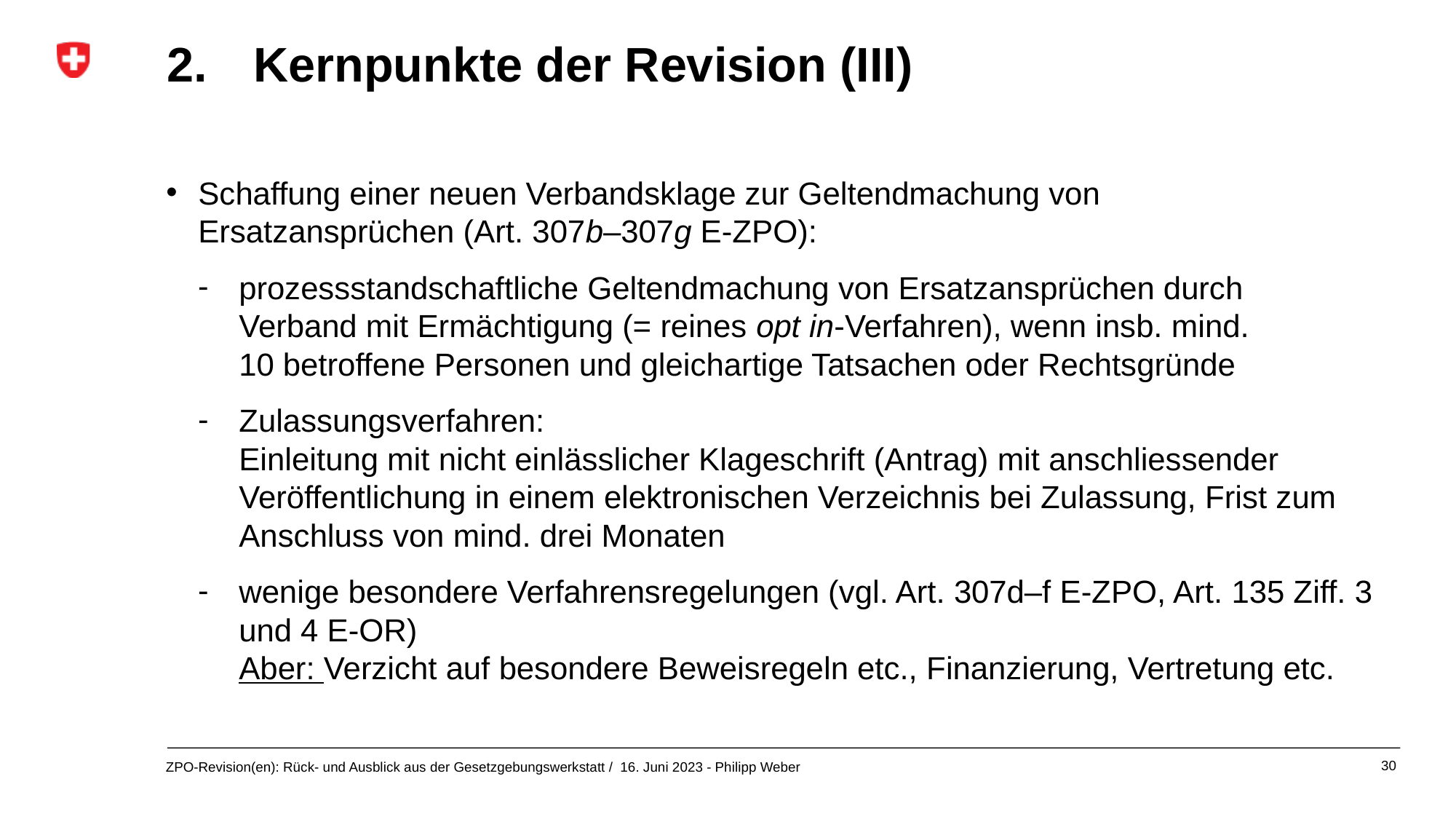

2. 	Kernpunkte der Revision (III)
Schaffung einer neuen Verbandsklage zur Geltendmachung von
Ersatzansprüchen (Art. 307b–307g E-ZPO):
prozessstandschaftliche Geltendmachung von Ersatzansprüchen durch
Verband mit Ermächtigung (= reines opt in-Verfahren), wenn insb. mind.
10 betroffene Personen und gleichartige Tatsachen oder Rechtsgründe
Zulassungsverfahren:
Einleitung mit nicht einlässlicher Klageschrift (Antrag) mit anschliessender
Veröffentlichung in einem elektronischen Verzeichnis bei Zulassung, Frist zum
Anschluss von mind. drei Monaten
wenige besondere Verfahrensregelungen (vgl. Art. 307d–f E-ZPO, Art. 135 Ziff. 3
und 4 E-OR)
Aber: Verzicht auf besondere Beweisregeln etc., Finanzierung, Vertretung etc.

30
ZPO-Revision(en): Rück- und Ausblick aus der Gesetzgebungswerkstatt /  16. Juni 2023 - Philipp Weber